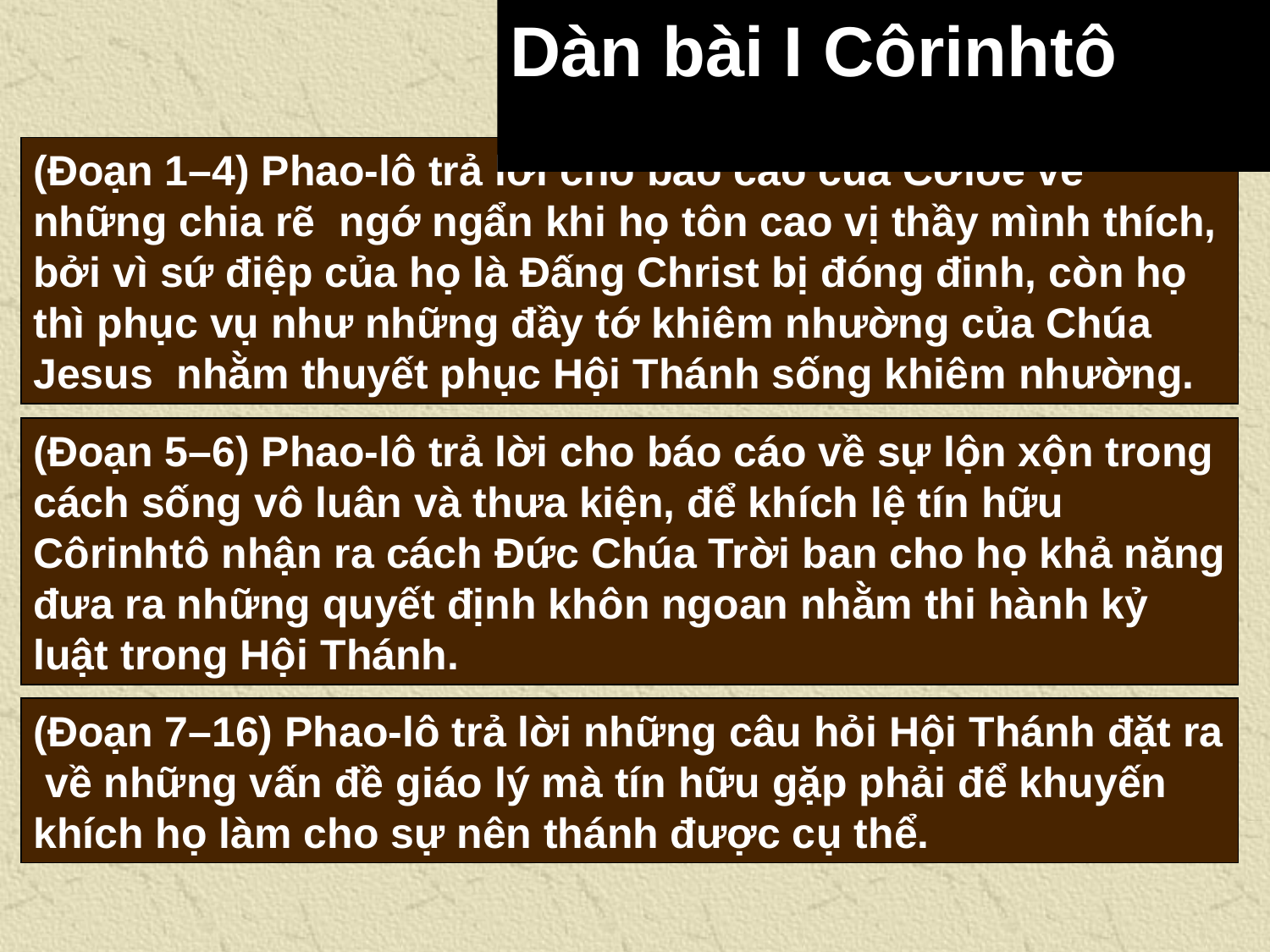

Dàn bài I Côrinhtô
159-159z
(Đoạn 1–4) Phao-lô trả lời cho báo cáo của Cơlôê về những chia rẽ  ngớ ngẩn khi họ tôn cao vị thầy mình thích, bởi vì sứ điệp của họ là Đấng Christ bị đóng đinh, còn họ thì phục vụ như những đầy tớ khiêm nhường của Chúa Jesus  nhằm thuyết phục Hội Thánh sống khiêm nhường.
(Đoạn 5–6) Phao-lô trả lời cho báo cáo về sự lộn xộn trong cách sống vô luân và thưa kiện, để khích lệ tín hữu Côrinhtô nhận ra cách Đức Chúa Trời ban cho họ khả năng đưa ra những quyết định khôn ngoan nhằm thi hành kỷ luật trong Hội Thánh.
(Đoạn 7–16) Phao-lô trả lời những câu hỏi Hội Thánh đặt ra  về những vấn đề giáo lý mà tín hữu gặp phải để khuyến khích họ làm cho sự nên thánh được cụ thể.